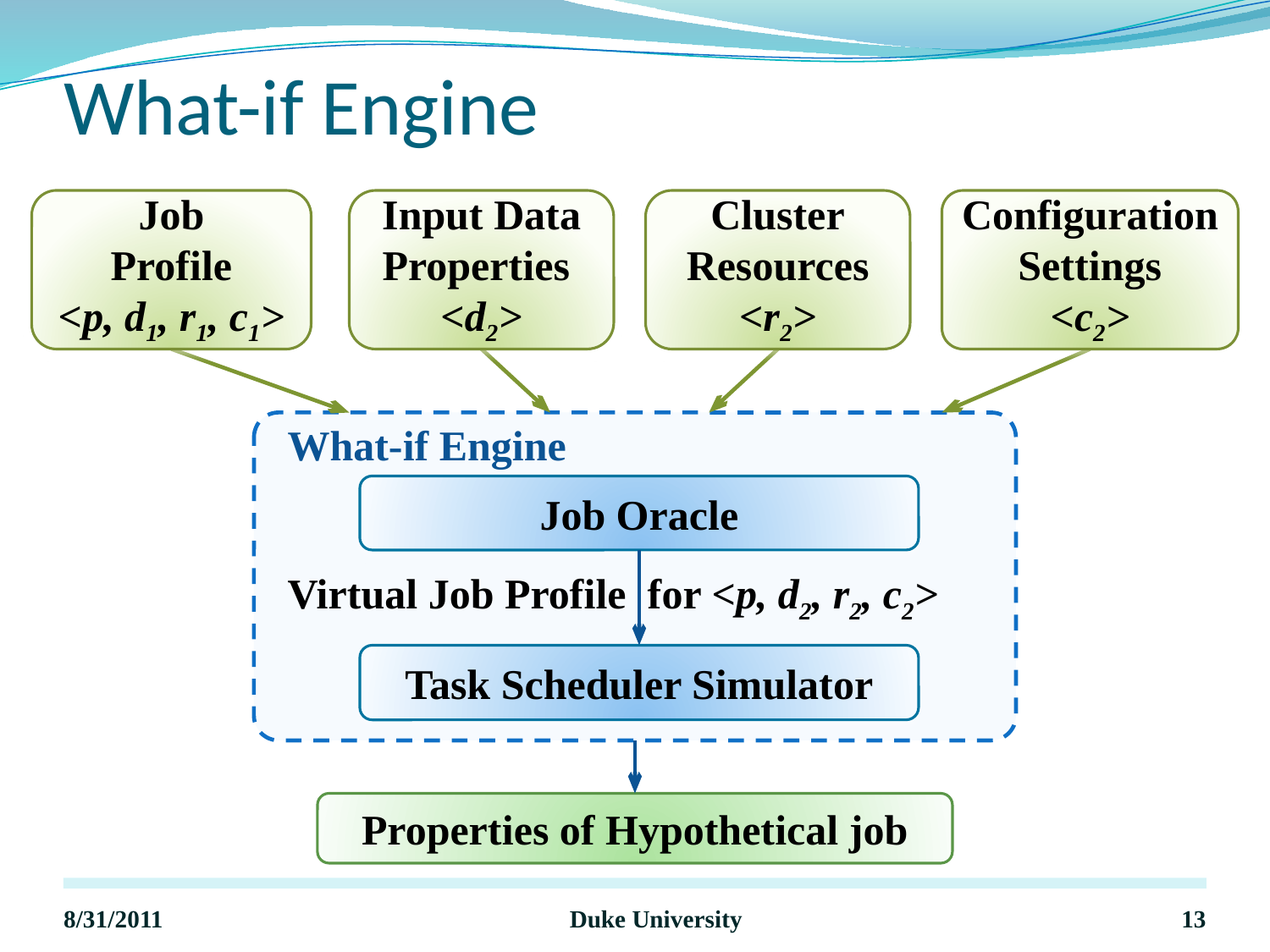

# What-if Engine
Job
Profile
<p, d1, r1, c1>
Input Data
Properties
<d2>
Cluster
Resources
<r2>
Configuration
Settings
<c2>
What-if Engine

Job Oracle
Task Scheduler Simulator
Virtual Job Profile  for <p, d2, r2, c2>
Properties of Hypothetical job
8/31/2011
Duke University
13